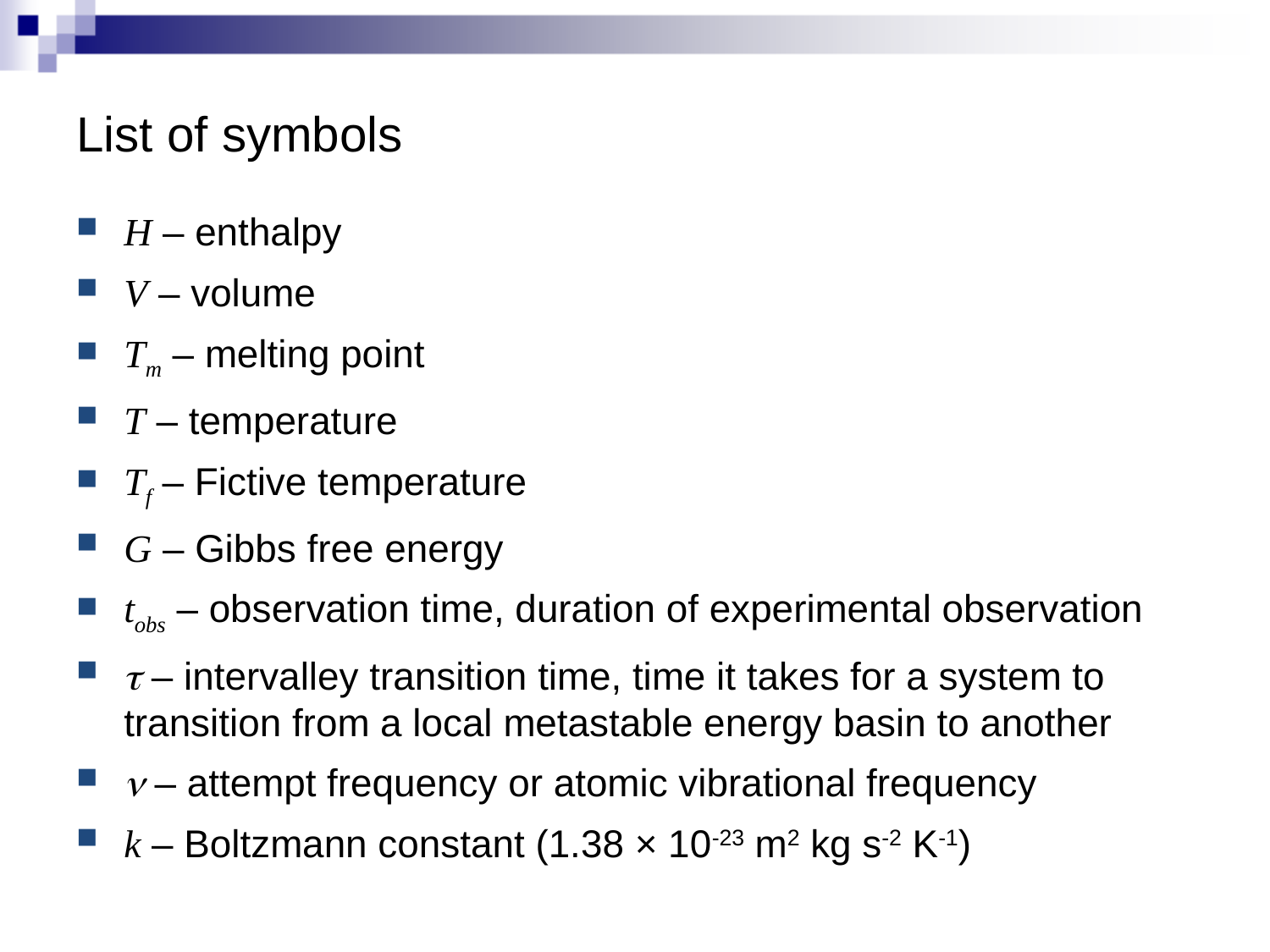

# List of symbols
H – enthalpy
V – volume
Tm – melting point
T – temperature
Tf – Fictive temperature
G – Gibbs free energy
tobs – observation time, duration of experimental observation
τ – intervalley transition time, time it takes for a system to transition from a local metastable energy basin to another
ν – attempt frequency or atomic vibrational frequency
k – Boltzmann constant (1.38 × 10-23 m2 kg s-2 K-1)